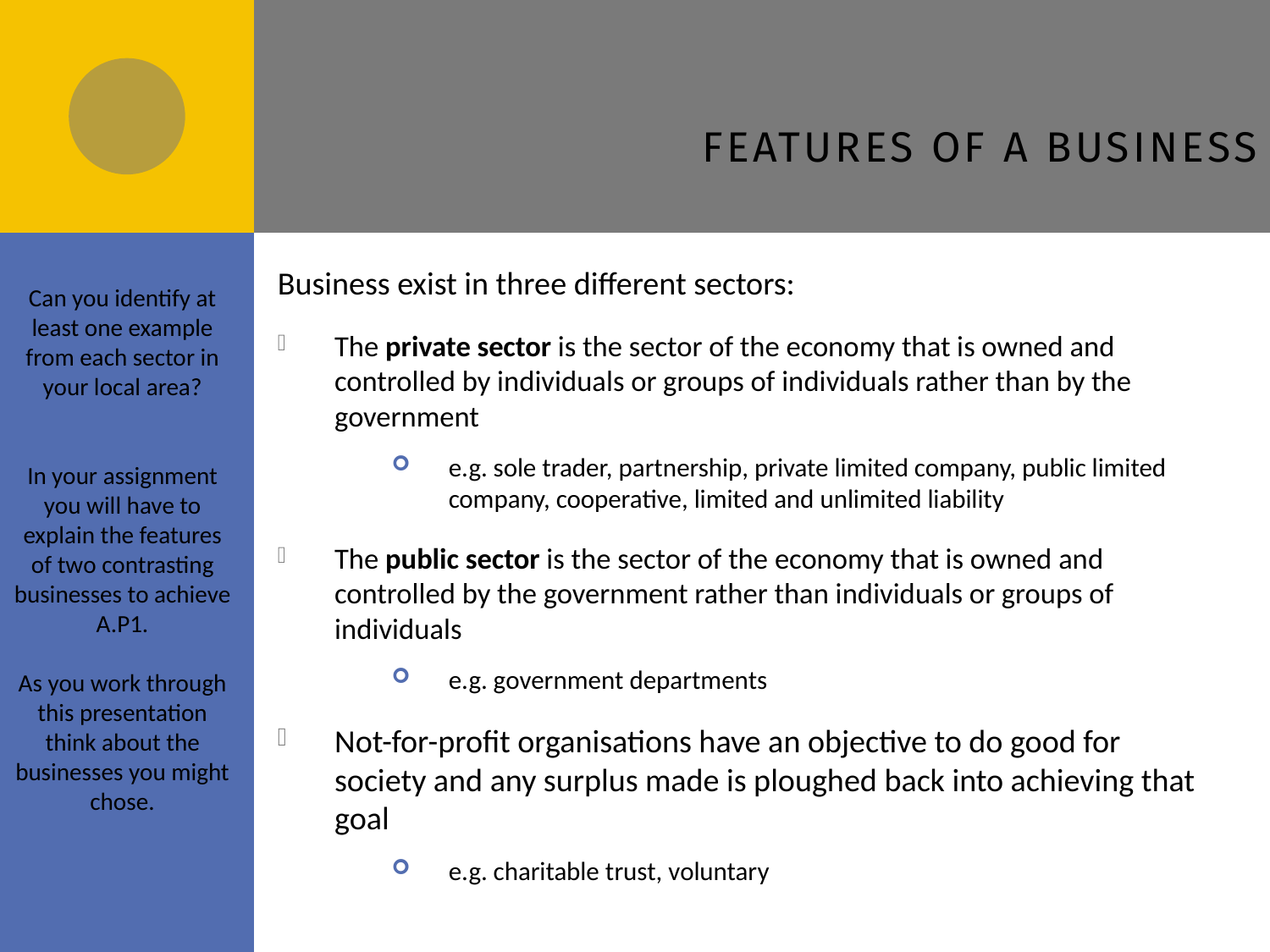

# Features of a business
Business exist in three different sectors:
The private sector is the sector of the economy that is owned and controlled by individuals or groups of individuals rather than by the government
e.g. sole trader, partnership, private limited company, public limited company, cooperative, limited and unlimited liability
The public sector is the sector of the economy that is owned and controlled by the government rather than individuals or groups of individuals
e.g. government departments
Not-for-profit organisations have an objective to do good for society and any surplus made is ploughed back into achieving that goal
e.g. charitable trust, voluntary

Can you identify at least one example from each sector in your local area?

In your assignment you will have to explain the features of two contrasting businesses to achieve A.P1.

As you work through this presentation think about the businesses you might chose.